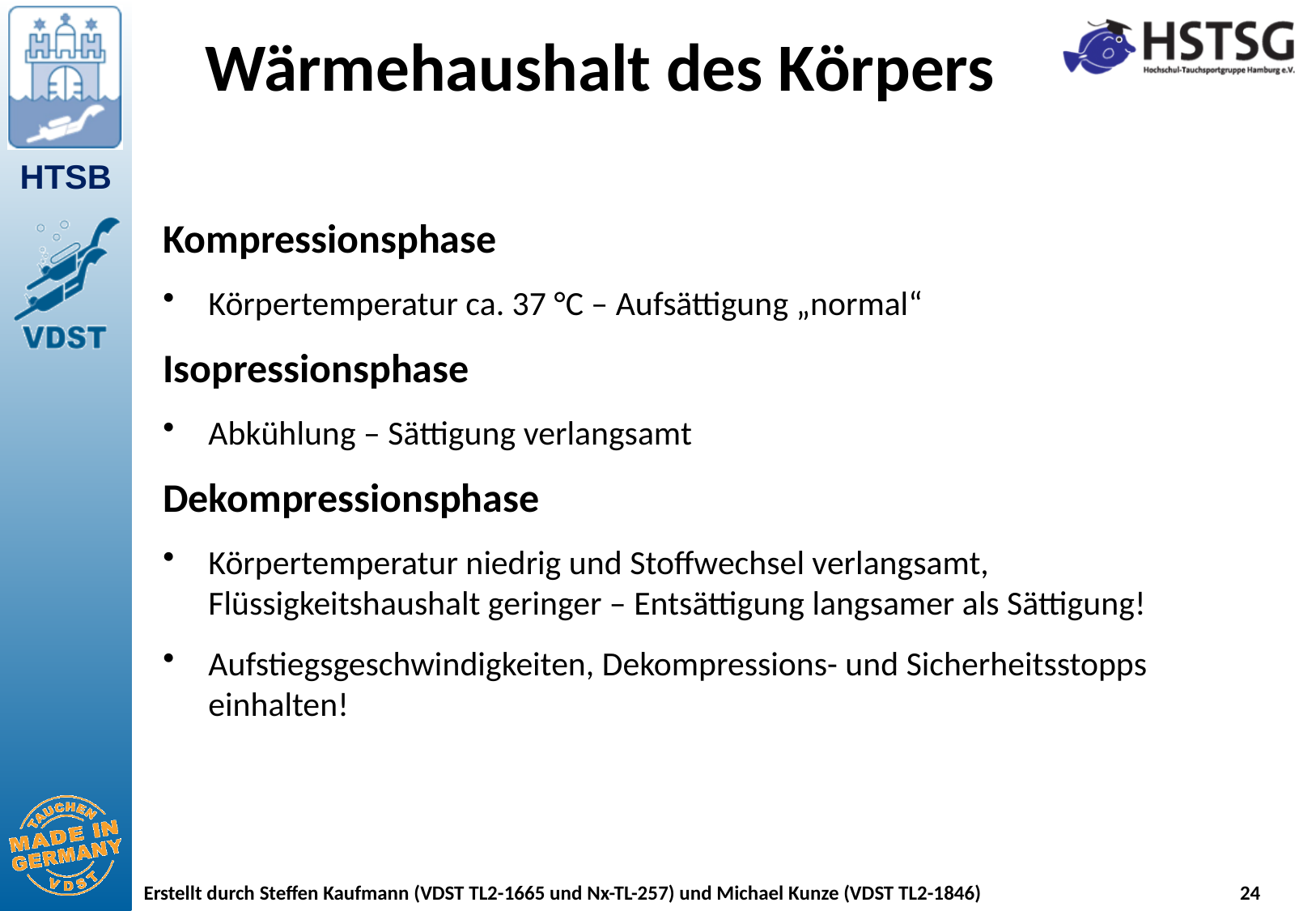

# Wärmehaushalt des Körpers
Kompressionsphase
Körpertemperatur ca. 37 °C – Aufsättigung „normal“
Isopressionsphase
Abkühlung – Sättigung verlangsamt
Dekompressionsphase
Körpertemperatur niedrig und Stoffwechsel verlangsamt, Flüssigkeitshaushalt geringer – Entsättigung langsamer als Sättigung!
Aufstiegsgeschwindigkeiten, Dekompressions- und Sicherheitsstopps einhalten!